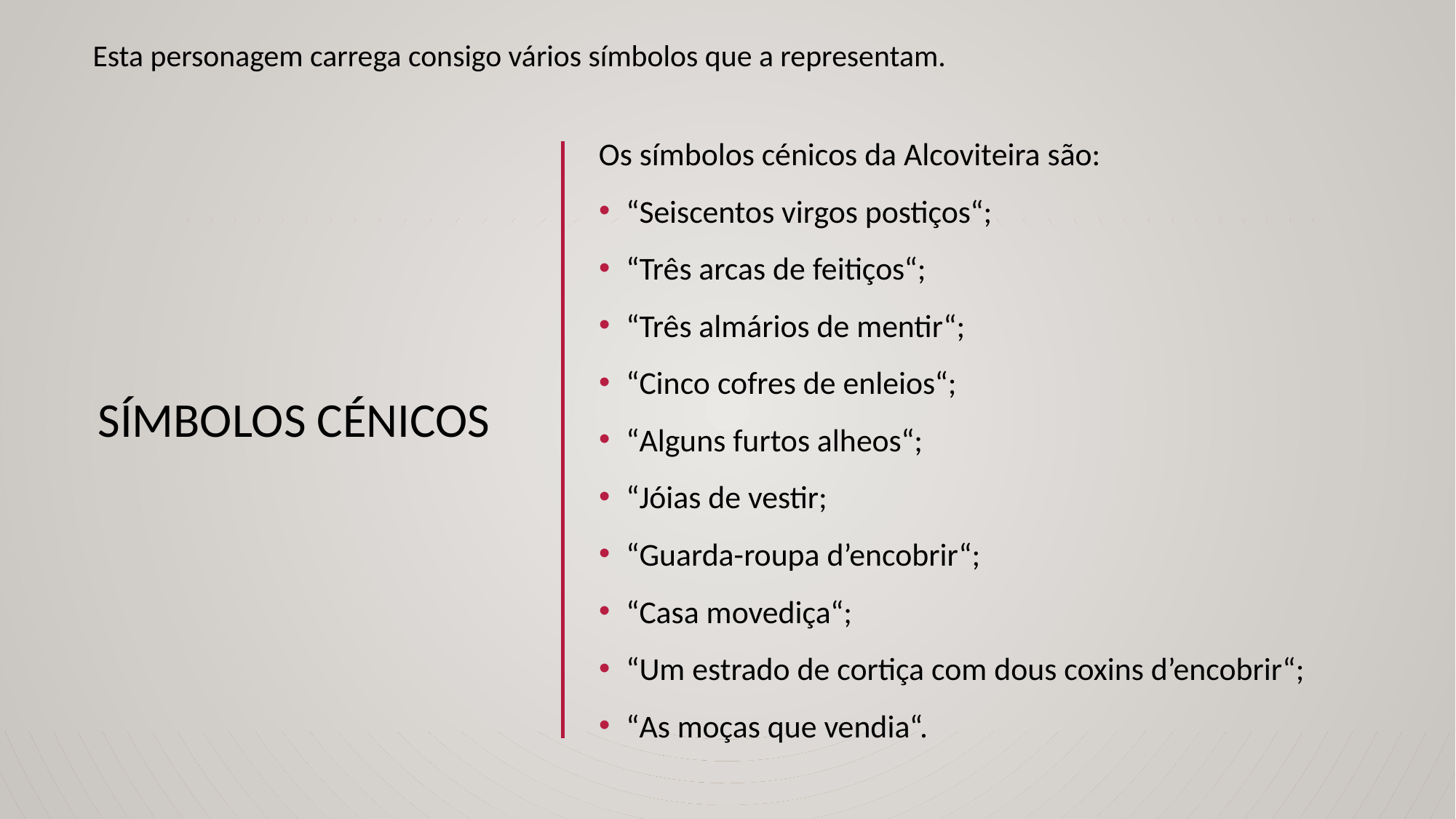

Esta personagem carrega consigo vários símbolos que a representam.
# SÍMBOLOS CÉNICOS
Os símbolos cénicos da Alcoviteira são:
“Seiscentos virgos postiços“;
“Três arcas de feitiços“;
“Três almários de mentir“;
“Cinco cofres de enleios“;
“Alguns furtos alheos“;
“Jóias de vestir;
“Guarda-roupa d’encobrir“;
“Casa movediça“;
“Um estrado de cortiça com dous coxins d’encobrir“;
“As moças que vendia“.